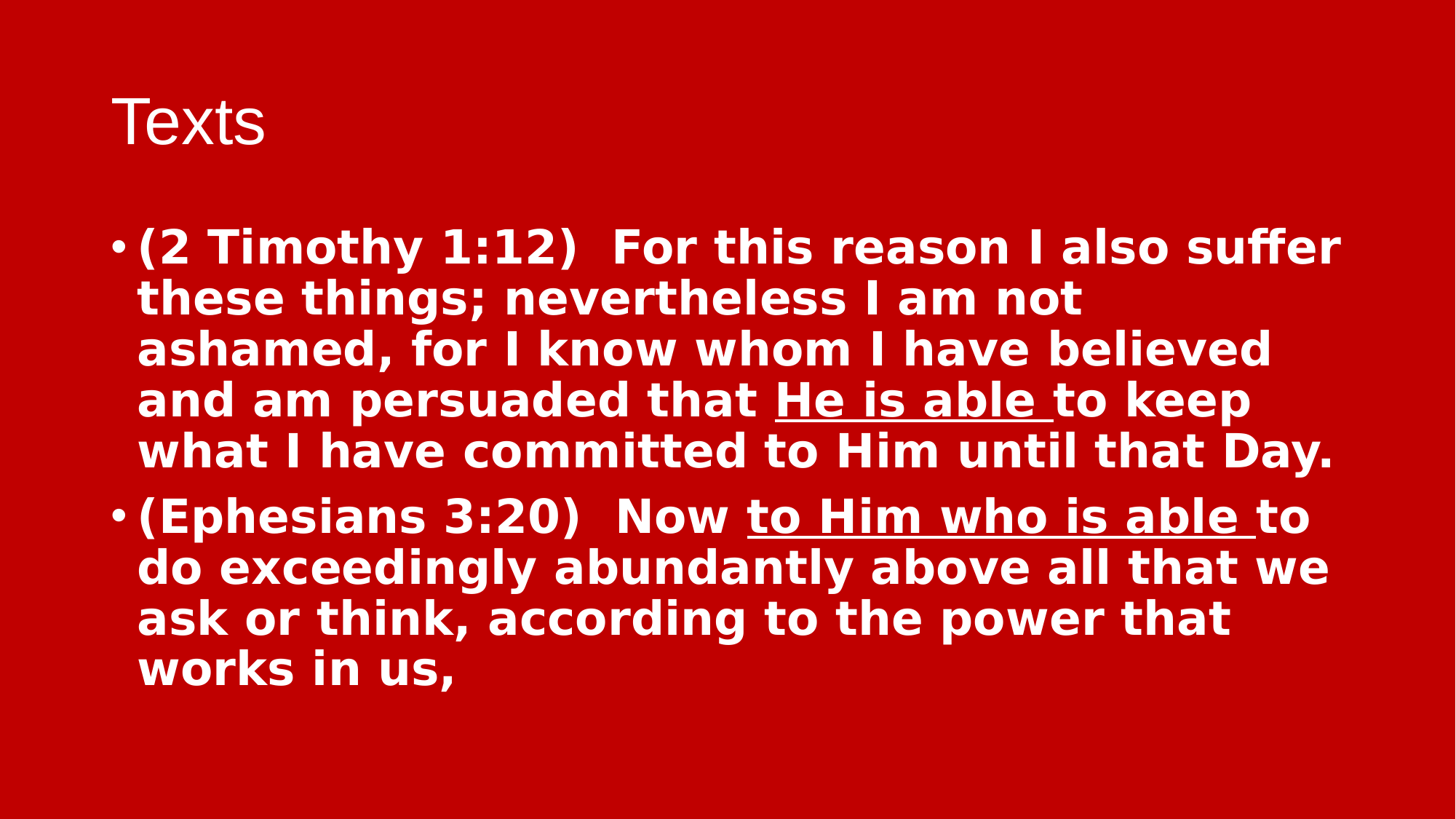

# Texts
(2 Timothy 1:12)  For this reason I also suffer these things; nevertheless I am not ashamed, for I know whom I have believed and am persuaded that He is able to keep what I have committed to Him until that Day.
(Ephesians 3:20)  Now to Him who is able to do exceedingly abundantly above all that we ask or think, according to the power that works in us,